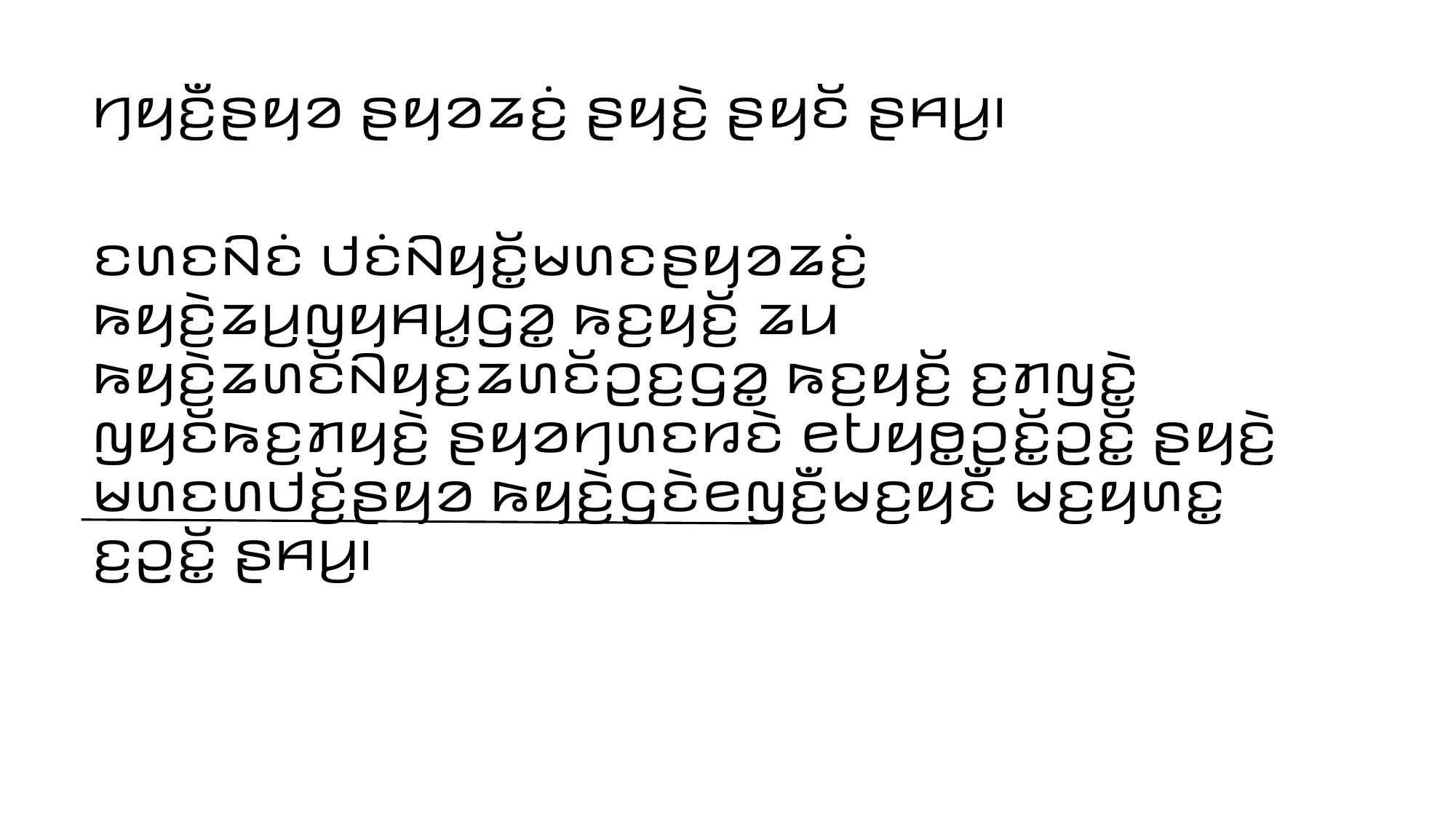

ꤚꤟꤢꤪ꤬ꤔꤟꤤ ꤔꤟꤤꤘꤢꤦ꤬ ꤔꤟꤢꤧ꤬ ꤔꤟꤢꤩ ꤔꤌꤣ꤬꤯

ꤢꤛꤢꤡꤢꤦ ꤓꤢꤦꤡꤟꤢꤩ꤭ꤗꤛꤢꤔꤟꤤꤘꤢꤦ꤬ ꤒꤟꤢꤧ꤬ꤘꤣ꤬ꤜꤟꤌꤣ꤭ꤞꤤ꤭ ꤒꤢ꤬ꤟꤢꤩ꤬ ꤘꤣ ꤒꤟꤢꤧ꤬ꤘꤛꤢꤩꤡꤟꤢ꤬ꤘꤛꤢꤩꤑꤢ꤬ꤞꤤ꤭ ꤒꤢ꤬ꤟꤢꤩ꤬ ꤢ꤬ꤊꤜꤢꤧ꤭ ꤜꤟꤢꤩꤒꤢ꤬ꤊꤟꤢꤧ꤬ ꤔꤟꤤꤚꤛꤢꤙꤢꤧ ꤕꤝꤟꤥ꤭ꤑꤢꤩ꤭ꤑꤢꤩ꤭ ꤔꤟꤢꤧ꤬ ꤗꤛꤢꤛꤓꤢꤩ꤬ꤔꤟꤤ ꤒꤟꤢꤧ꤬ꤞꤢꤧꤕꤜꤢꤪ꤬ꤗꤢ꤬ꤟꤢꤪ ꤗꤢ꤬ꤟꤛꤢ꤭ ꤢ꤬ꤑꤢꤩ꤭ ꤔꤌꤣ꤬꤯